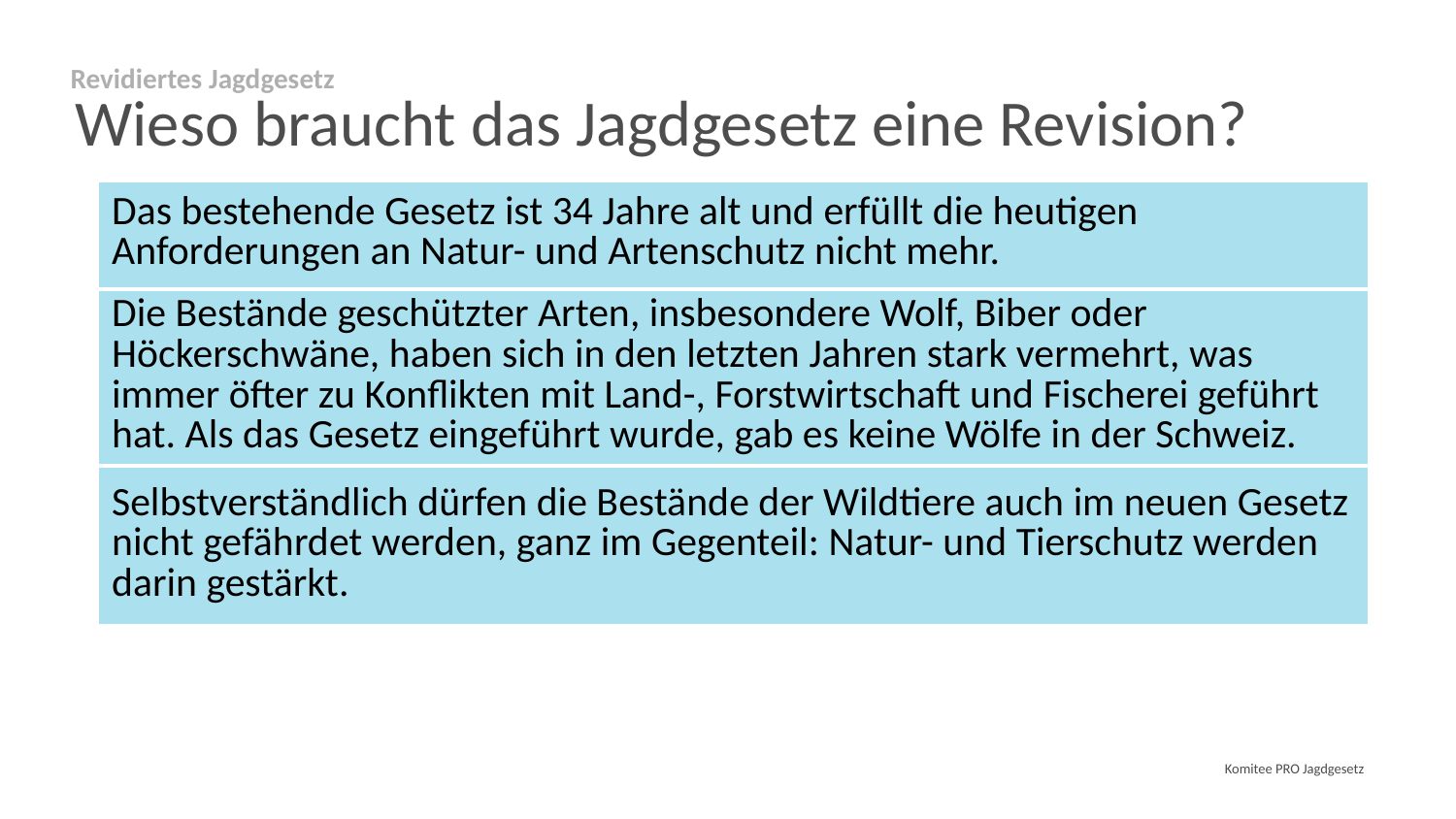

Revidiertes Jagdgesetz
# Wieso braucht das Jagdgesetz eine Revision?
| Das bestehende Gesetz ist 34 Jahre alt und erfüllt die heutigen Anforderungen an Natur- und Artenschutz nicht mehr. |
| --- |
| Die Bestände geschützter Arten, insbesondere Wolf, Biber oder Höckerschwäne, haben sich in den letzten Jahren stark vermehrt, was immer öfter zu Konflikten mit Land-, Forstwirtschaft und Fischerei geführt hat. Als das Gesetz eingeführt wurde, gab es keine Wölfe in der Schweiz. |
| Selbstverständlich dürfen die Bestände der Wildtiere auch im neuen Gesetz nicht gefährdet werden, ganz im Gegenteil: Natur- und Tierschutz werden darin gestärkt. |